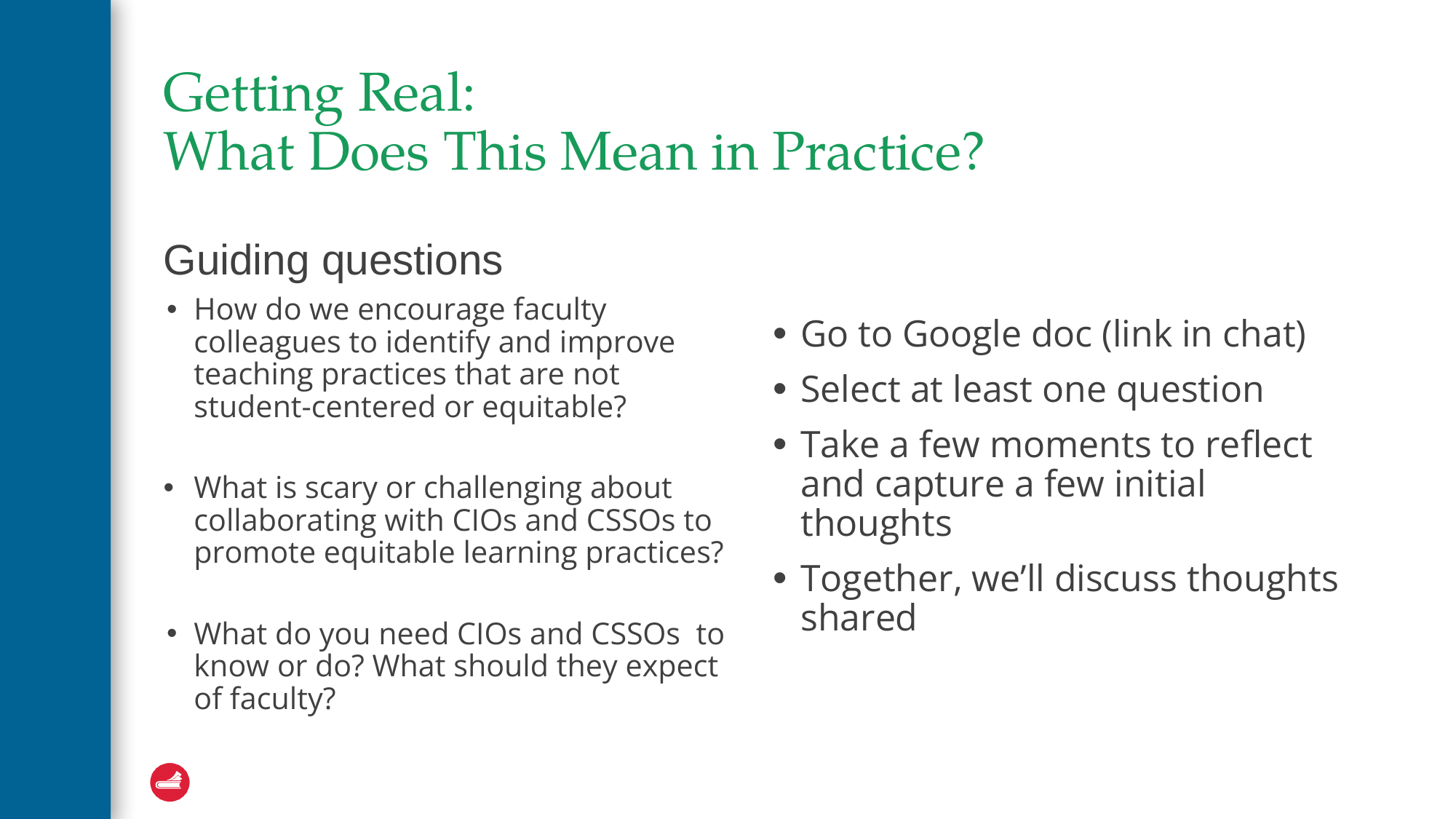

# Getting Real: What Does This Mean in Practice?
Guiding questions
How do we encourage faculty colleagues to identify and improve teaching practices that are not student-centered or equitable?

What is scary or challenging about collaborating with CIOs and CSSOs to promote equitable learning practices?

What do you need CIOs and CSSOs  to know or do? What should they expect of faculty?
Go to Google doc (link in chat)
Select at least one question
Take a few moments to reflect and capture a few initial thoughts
Together, we’ll discuss thoughts shared